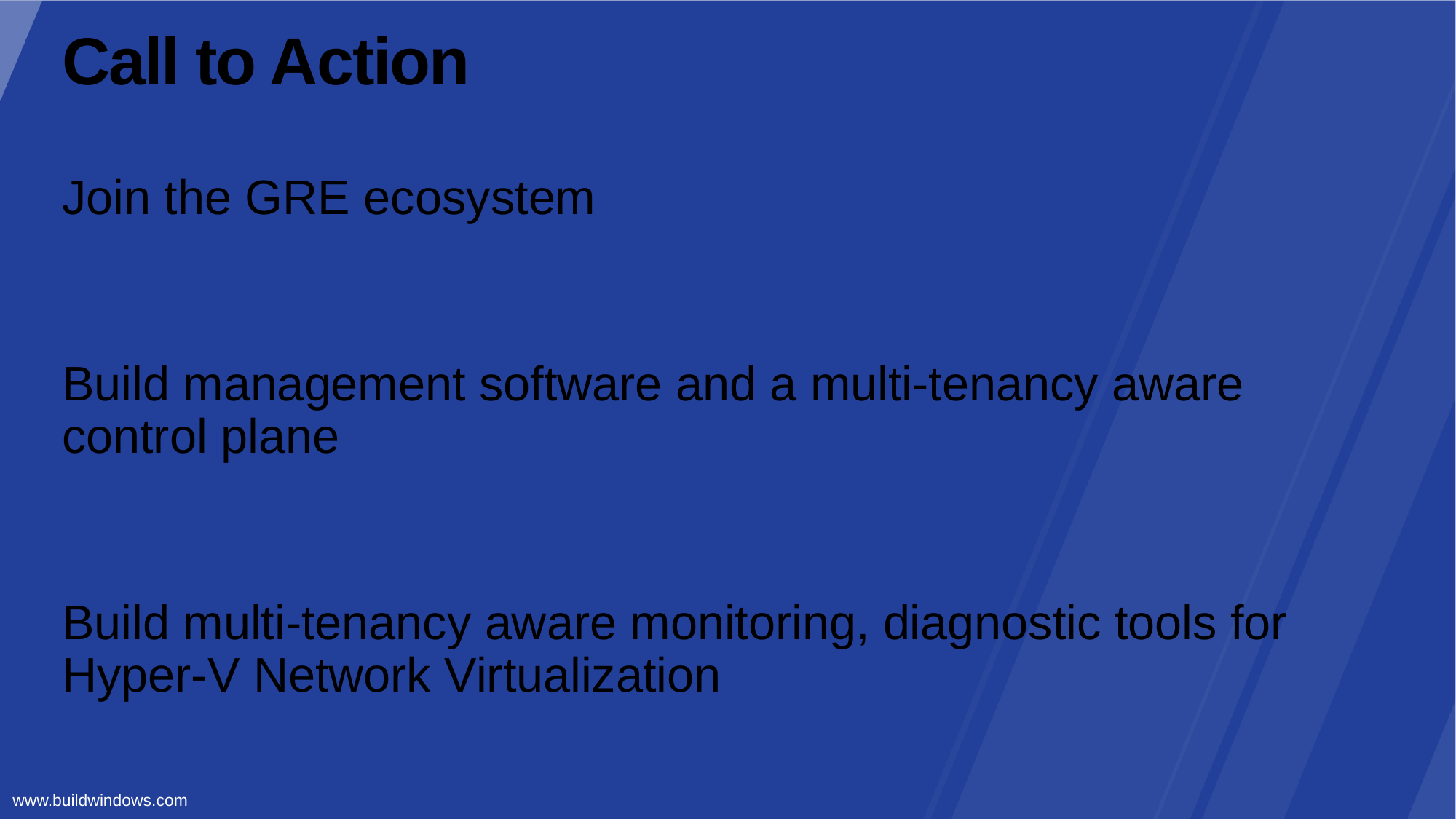

# Call to Action
Join the GRE ecosystem

Build management software and a multi-tenancy aware control plane

Build multi-tenancy aware monitoring, diagnostic tools for
Hyper-V Network Virtualization